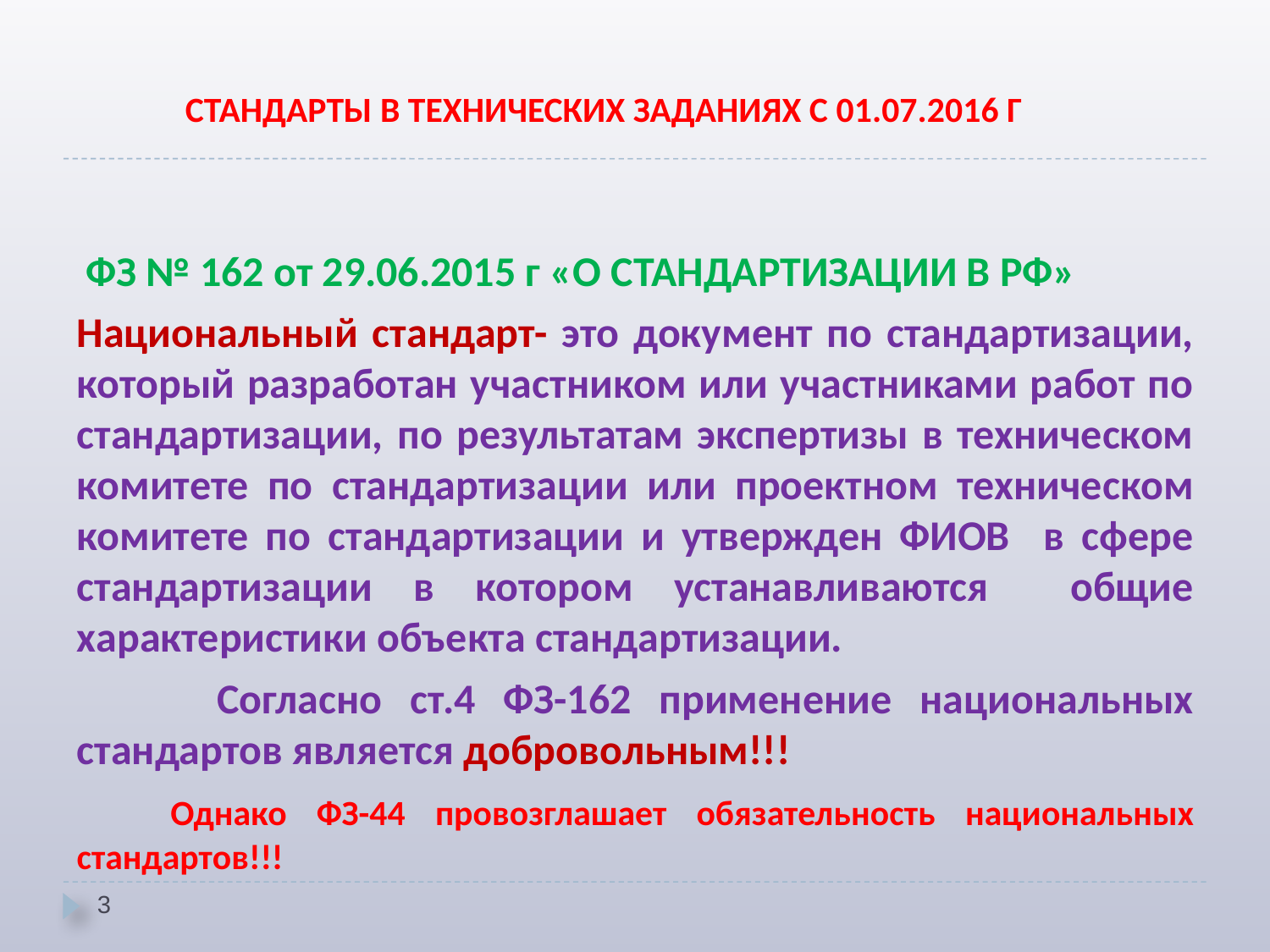

# СТАНДАРТЫ В ТЕХНИЧЕСКИХ ЗАДАНИЯХ С 01.07.2016 Г

 ФЗ № 162 от 29.06.2015 г «О СТАНДАРТИЗАЦИИ В РФ»
Национальный стандарт- это документ по стандартизации, который разработан участником или участниками работ по стандартизации, по результатам экспертизы в техническом комитете по стандартизации или проектном техническом комитете по стандартизации и утвержден ФИОВ  в сфере стандартизации в котором устанавливаются  общие характеристики объекта стандартизации.
     Согласно ст.4 ФЗ-162 применение национальных стандартов является добровольным!!!
   Однако ФЗ-44 провозглашает обязательность национальных стандартов!!!

3